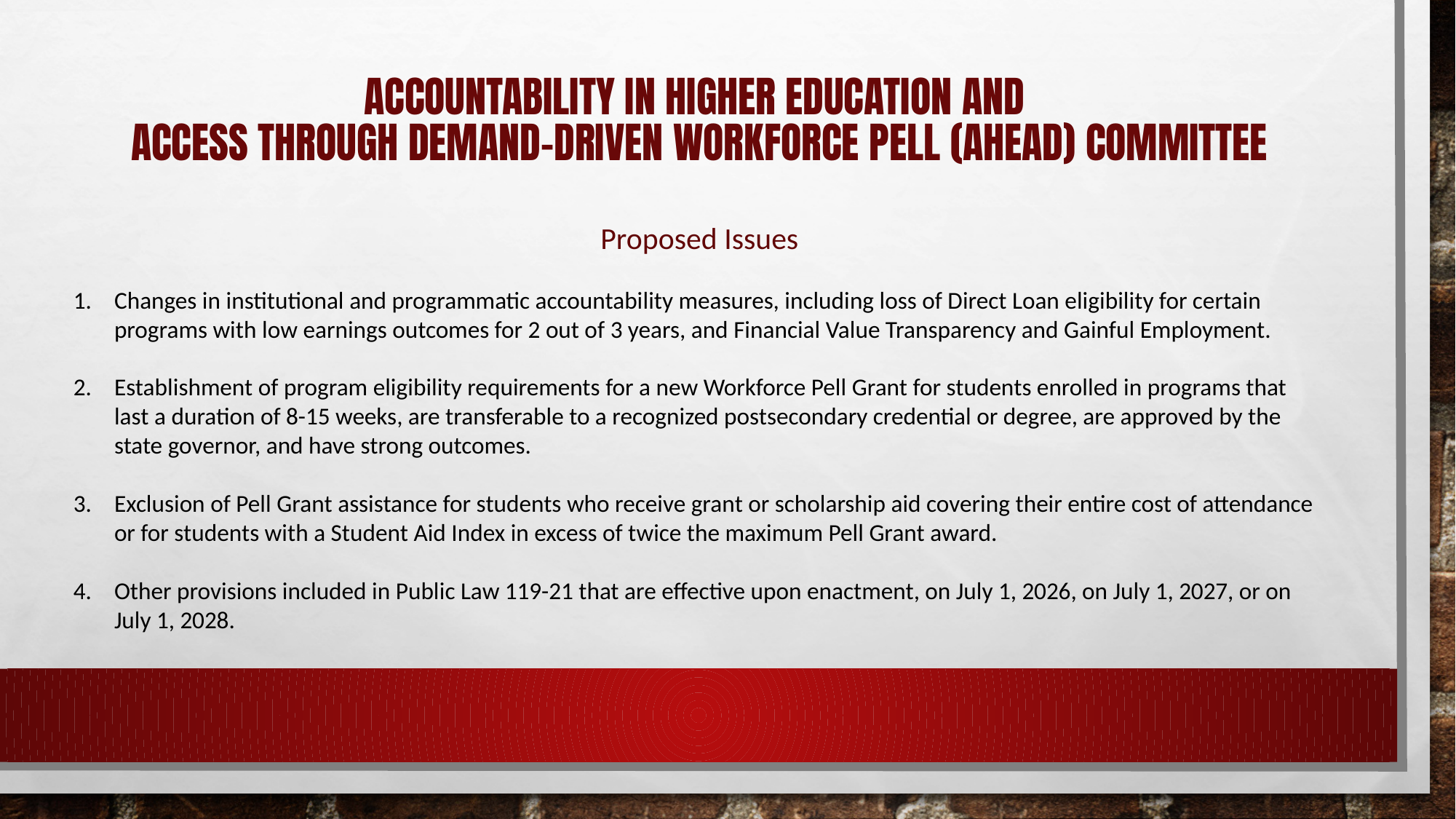

# ACCOUNTABILITY IN HIGHER EDUCATION AND ACCESS THROUGH DEMAND-DRIVEN WORKFORCE PELL (AHEAD) Committee
Proposed Issues

Changes in institutional and programmatic accountability measures, including loss of Direct Loan eligibility for certain programs with low earnings outcomes for 2 out of 3 years, and Financial Value Transparency and Gainful Employment.

Establishment of program eligibility requirements for a new Workforce Pell Grant for students enrolled in programs that last a duration of 8-15 weeks, are transferable to a recognized postsecondary credential or degree, are approved by the state governor, and have strong outcomes.

Exclusion of Pell Grant assistance for students who receive grant or scholarship aid covering their entire cost of attendance or for students with a Student Aid Index in excess of twice the maximum Pell Grant award.

Other provisions included in Public Law 119-21 that are effective upon enactment, on July 1, 2026, on July 1, 2027, or on July 1, 2028.